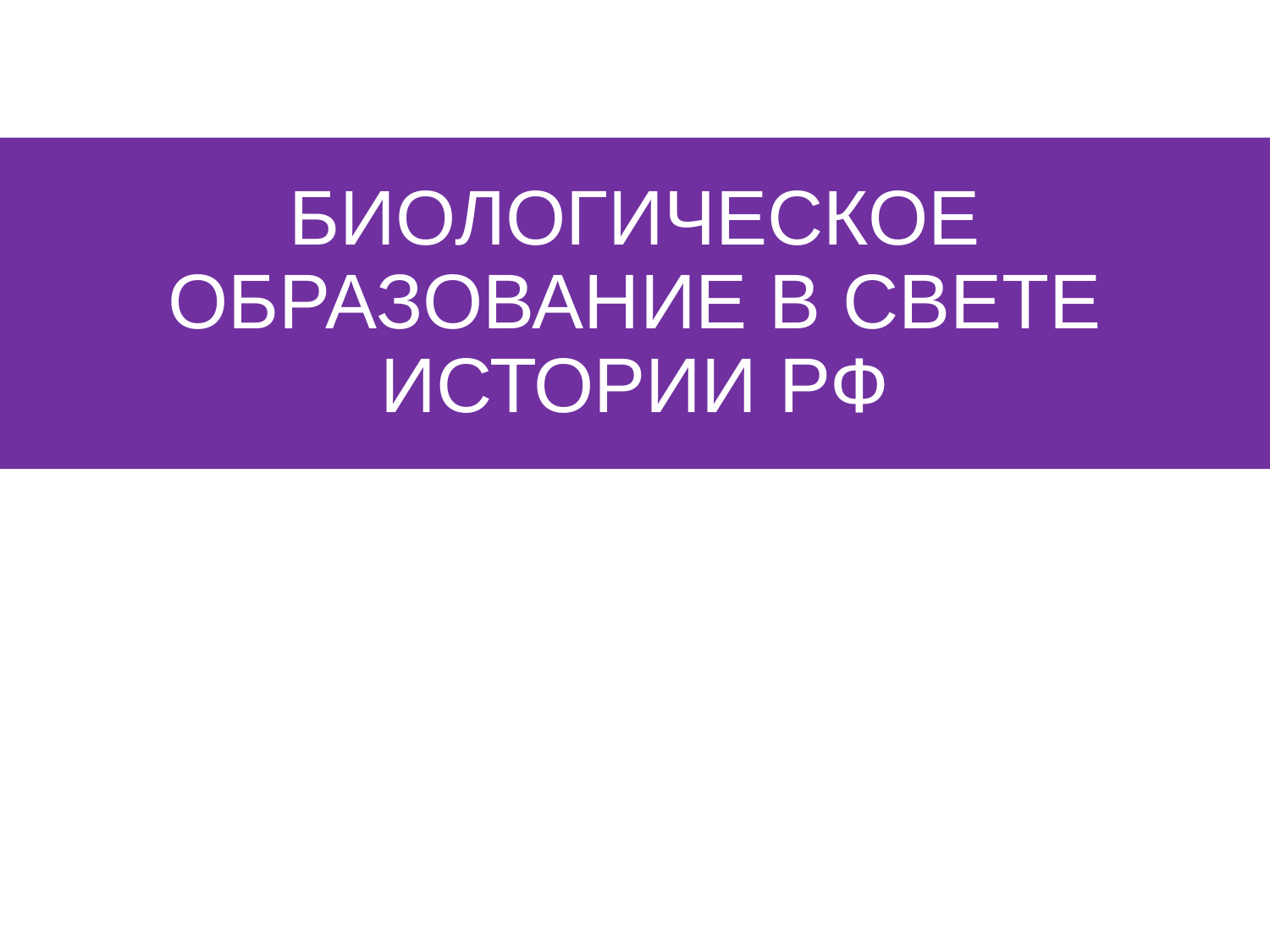

#
БИОЛОГИЧЕСКОЕ ОБРАЗОВАНИЕ В СВЕТЕ ИСТОРИИ РФ